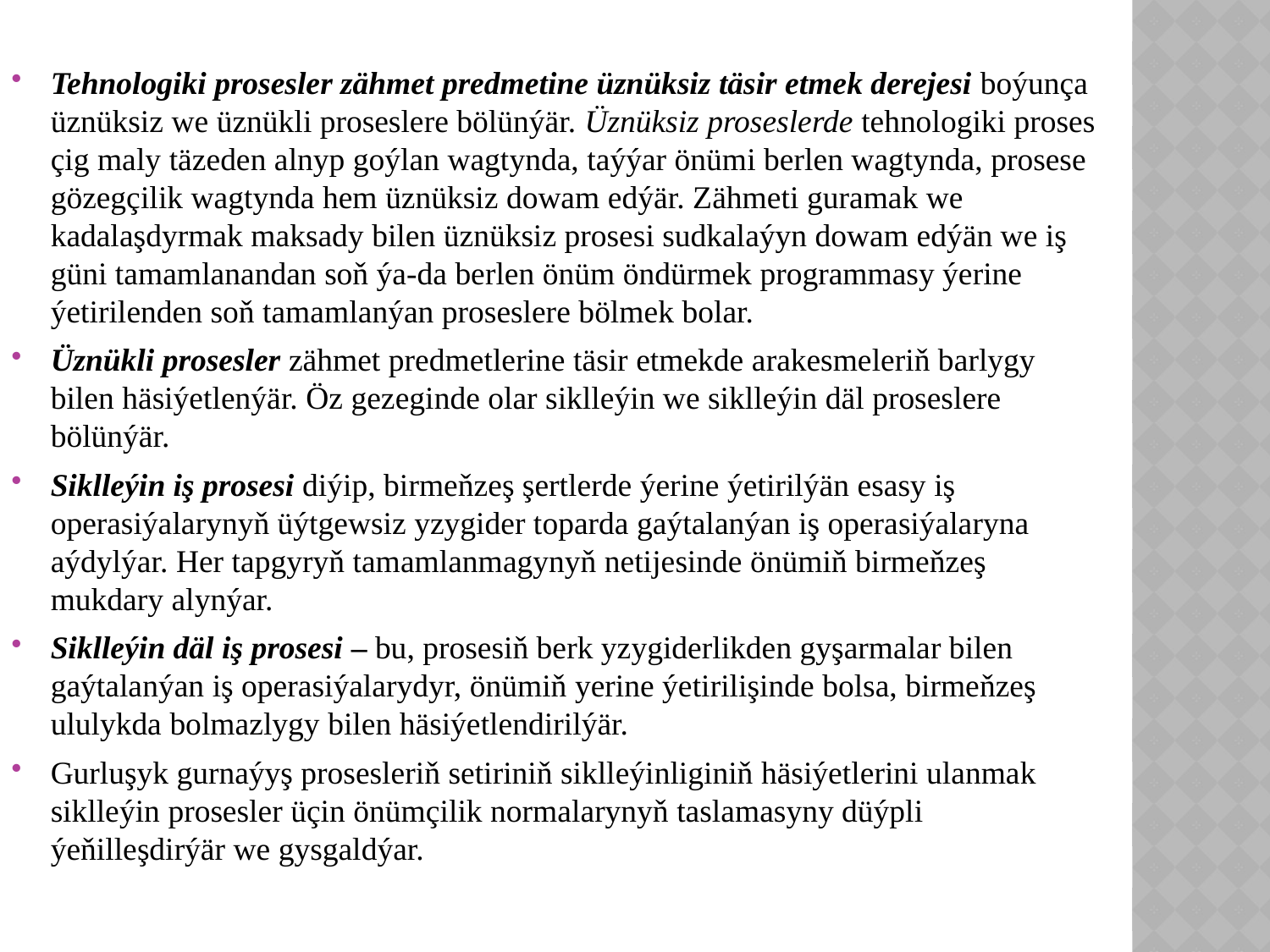

Tehnologiki prosesler zähmet predmetine üznüksiz täsir etmek derejesi boýunça üznüksiz we üznükli proseslere bölünýär. Üznüksiz proseslerde tehnologiki proses çig maly täzeden alnyp goýlan wagtynda, taýýar önümi berlen wagtynda, prosese gözegçilik wagtynda hem üznüksiz dowam edýär. Zähmeti guramak we kadalaşdyrmak maksady bilen üznüksiz prosesi sudkalaýyn dowam edýän we iş güni tamamlanandan soň ýa-da berlen önüm öndürmek programmasy ýerine ýetirilenden soň tamamlanýan proseslere bölmek bolar.
Üznükli prosesler zähmet predmetlerine täsir etmekde arakesmeleriň barlygy bilen häsiýetlenýär. Öz gezeginde olar siklleýin we siklleýin däl proseslere bölünýär.
Siklleýin iş prosesi diýip, birmeňzeş şertlerde ýerine ýetirilýän esasy iş operasiýalarynyň üýtgewsiz yzygider toparda gaýtalanýan iş operasiýalaryna aýdylýar. Her tapgyryň tamamlanmagynyň netijesinde önümiň birmeňzeş mukdary alynýar.
Siklleýin däl iş prosesi – bu, prosesiň berk yzygiderlikden gyşarmalar bilen gaýtalanýan iş operasiýalarydyr, önümiň yerine ýetirilişinde bolsa, birmeňzeş ululykda bolmazlygy bilen häsiýetlendirilýär.
Gurluşyk gurnaýyş prosesleriň setiriniň siklleýinliginiň häsiýetlerini ulanmak siklleýin prosesler üçin önümçilik normalarynyň taslamasyny düýpli ýeňilleşdirýär we gysgaldýar.